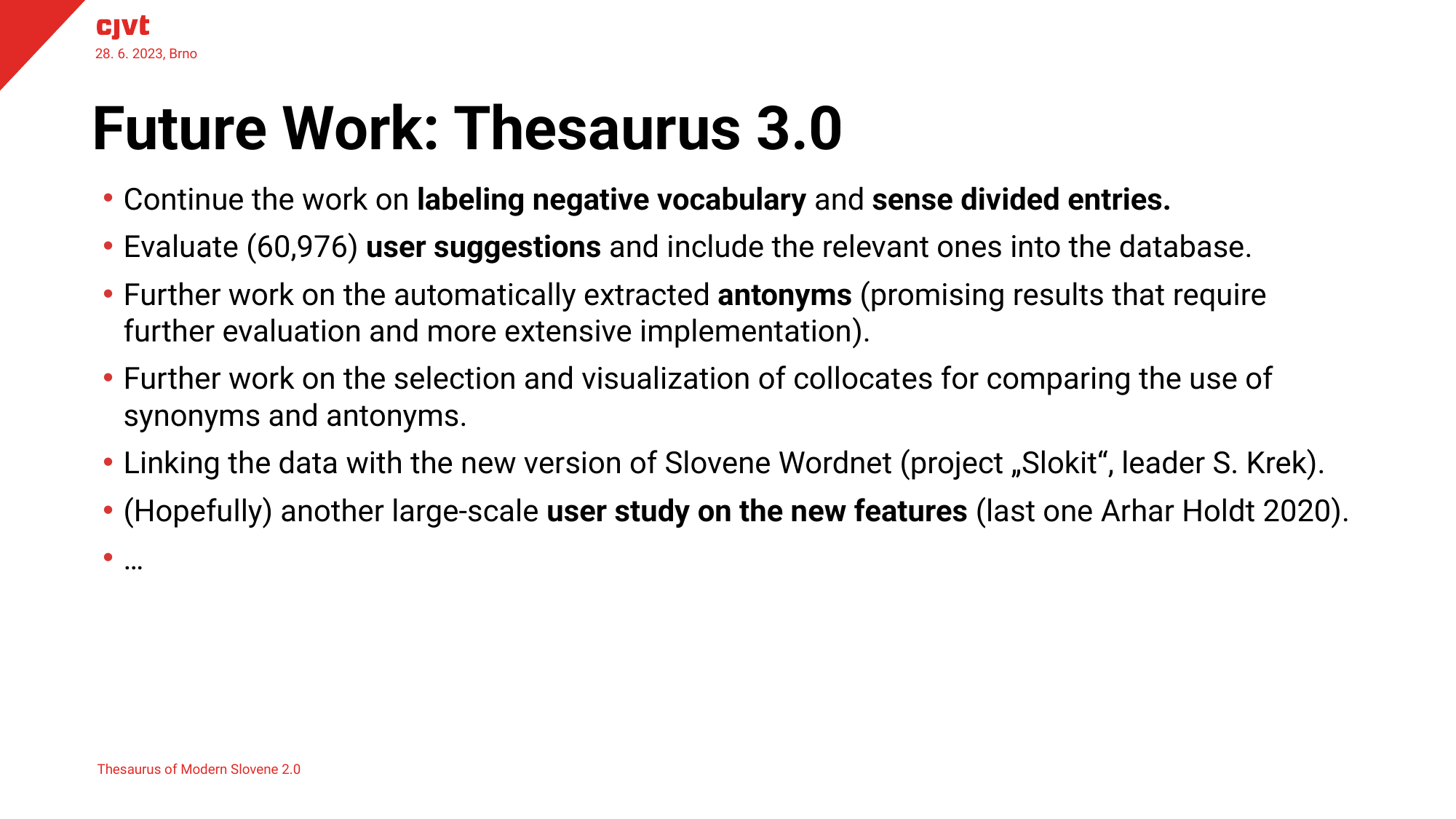

28. 6. 2023, Brno
Future Work: Thesaurus 3.0

Continue the work on labeling negative vocabulary and sense divided entries.
Evaluate (60,976) user suggestions and include the relevant ones into the database.
Further work on the automatically extracted antonyms (promising results that require further evaluation and more extensive implementation).
Further work on the selection and visualization of collocates for comparing the use of synonyms and antonyms.
Linking the data with the new version of Slovene Wordnet (project „Slokit“, leader S. Krek).
(Hopefully) another large-scale user study on the new features (last one Arhar Holdt 2020).
…
Thesaurus of Modern Slovene 2.0